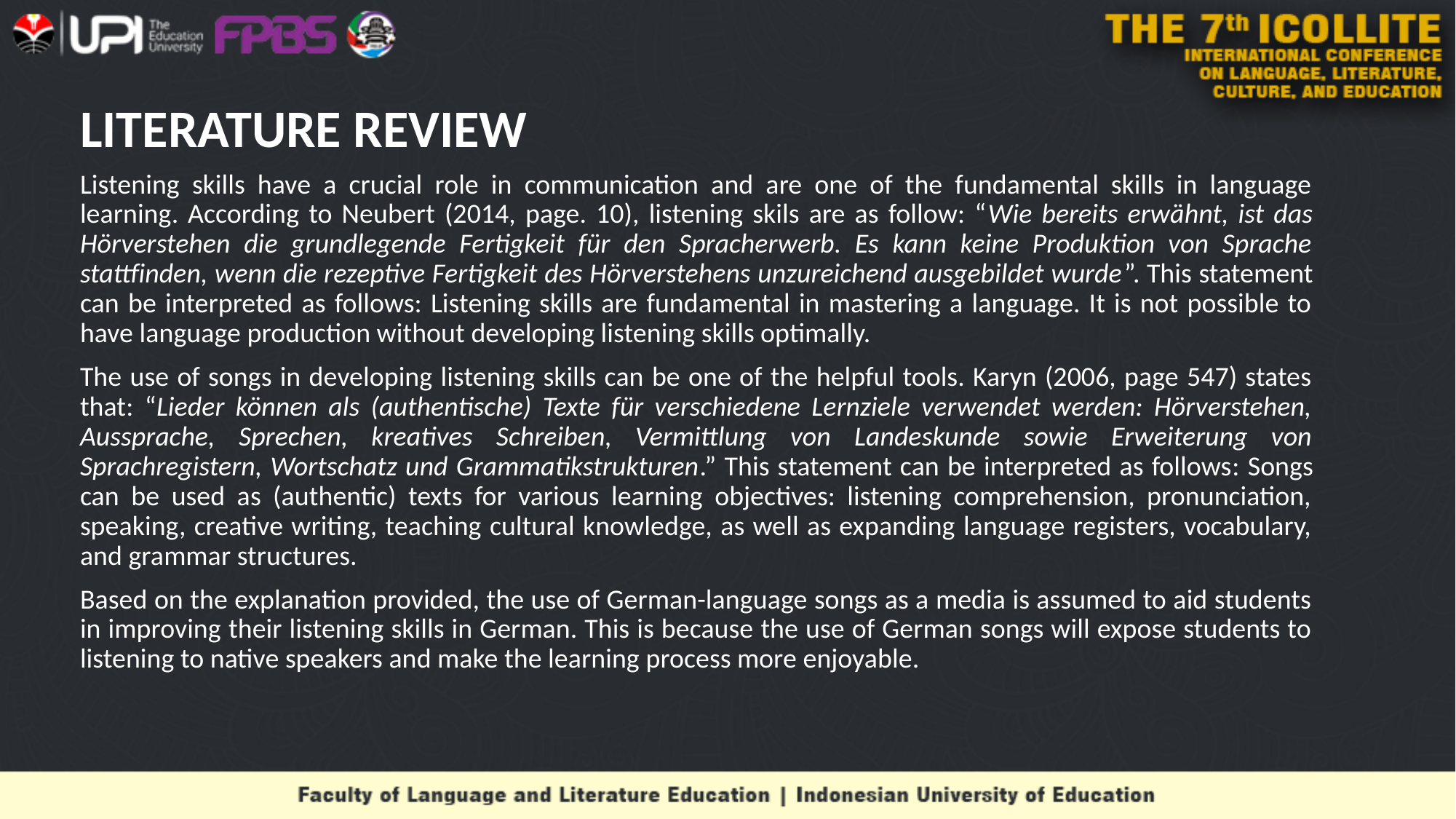

# LITERATURE REVIEW
Listening skills have a crucial role in communication and are one of the fundamental skills in language learning. According to Neubert (2014, page. 10), listening skils are as follow: “Wie bereits erwähnt, ist das Hörverstehen die grundlegende Fertigkeit für den Spracherwerb. Es kann keine Produktion von Sprache stattfinden, wenn die rezeptive Fertigkeit des Hörverstehens unzureichend ausgebildet wurde”. This statement can be interpreted as follows: Listening skills are fundamental in mastering a language. It is not possible to have language production without developing listening skills optimally.
The use of songs in developing listening skills can be one of the helpful tools. Karyn (2006, page 547) states that: “Lieder können als (authentische) Texte für verschiedene Lernziele verwendet werden: Hörverstehen, Aussprache, Sprechen, kreatives Schreiben, Vermittlung von Landeskunde sowie Erweiterung von Sprachregistern, Wortschatz und Grammatikstrukturen.” This statement can be interpreted as follows: Songs can be used as (authentic) texts for various learning objectives: listening comprehension, pronunciation, speaking, creative writing, teaching cultural knowledge, as well as expanding language registers, vocabulary, and grammar structures.
Based on the explanation provided, the use of German-language songs as a media is assumed to aid students in improving their listening skills in German. This is because the use of German songs will expose students to listening to native speakers and make the learning process more enjoyable.